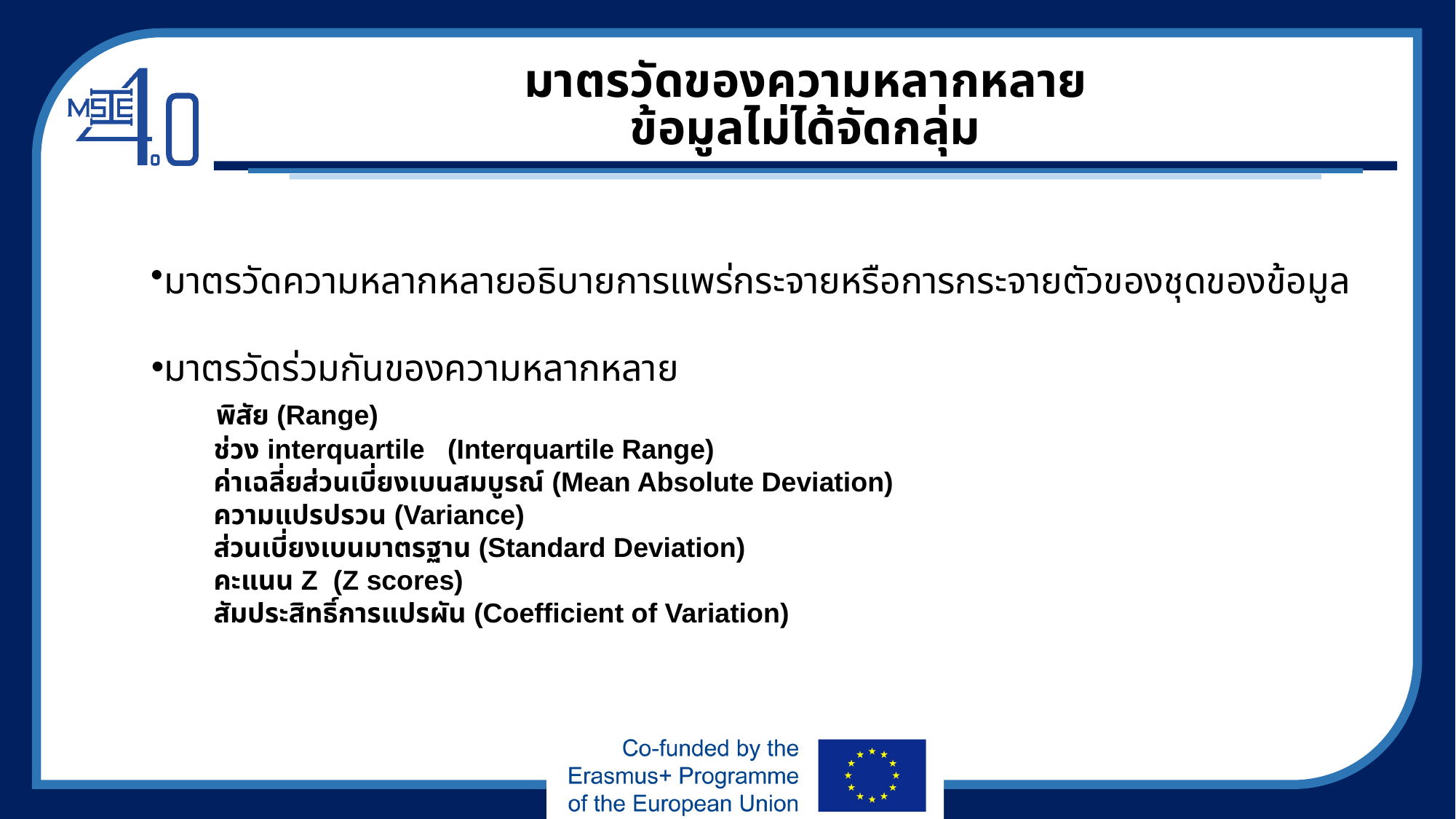

# มาตรวัดของความหลากหลาย ข้อมูลไม่ได้จัดกลุ่ม
มาตรวัดความหลากหลายอธิบายการแพร่กระจายหรือการกระจายตัวของชุดของข้อมูล

มาตรวัดร่วมกันของความหลากหลาย
 พิสัย (Range)
 ช่วง interquartile   (Interquartile Range)
 ค่าเฉลี่ยส่วนเบี่ยงเบนสมบูรณ์ (Mean Absolute Deviation)
 ความแปรปรวน (Variance)
 ส่วนเบี่ยงเบนมาตรฐาน (Standard Deviation)
 คะแนน Z  (Z scores)
 สัมประสิทธิ์การแปรผัน (Coefficient of Variation)